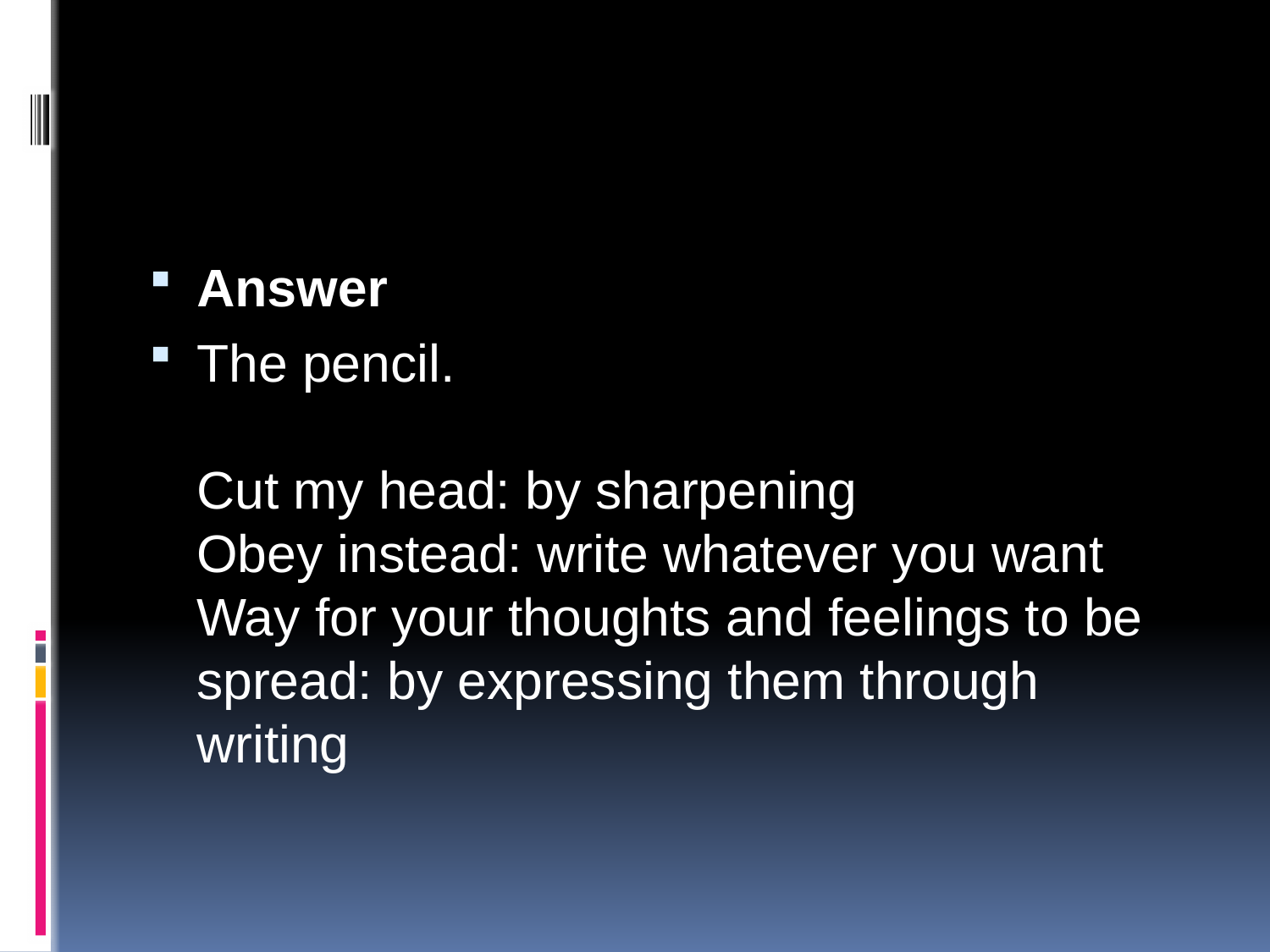

Answer
The pencil.
Cut my head: by sharpening
Obey instead: write whatever you want
Way for your thoughts and feelings to be spread: by expressing them through writing